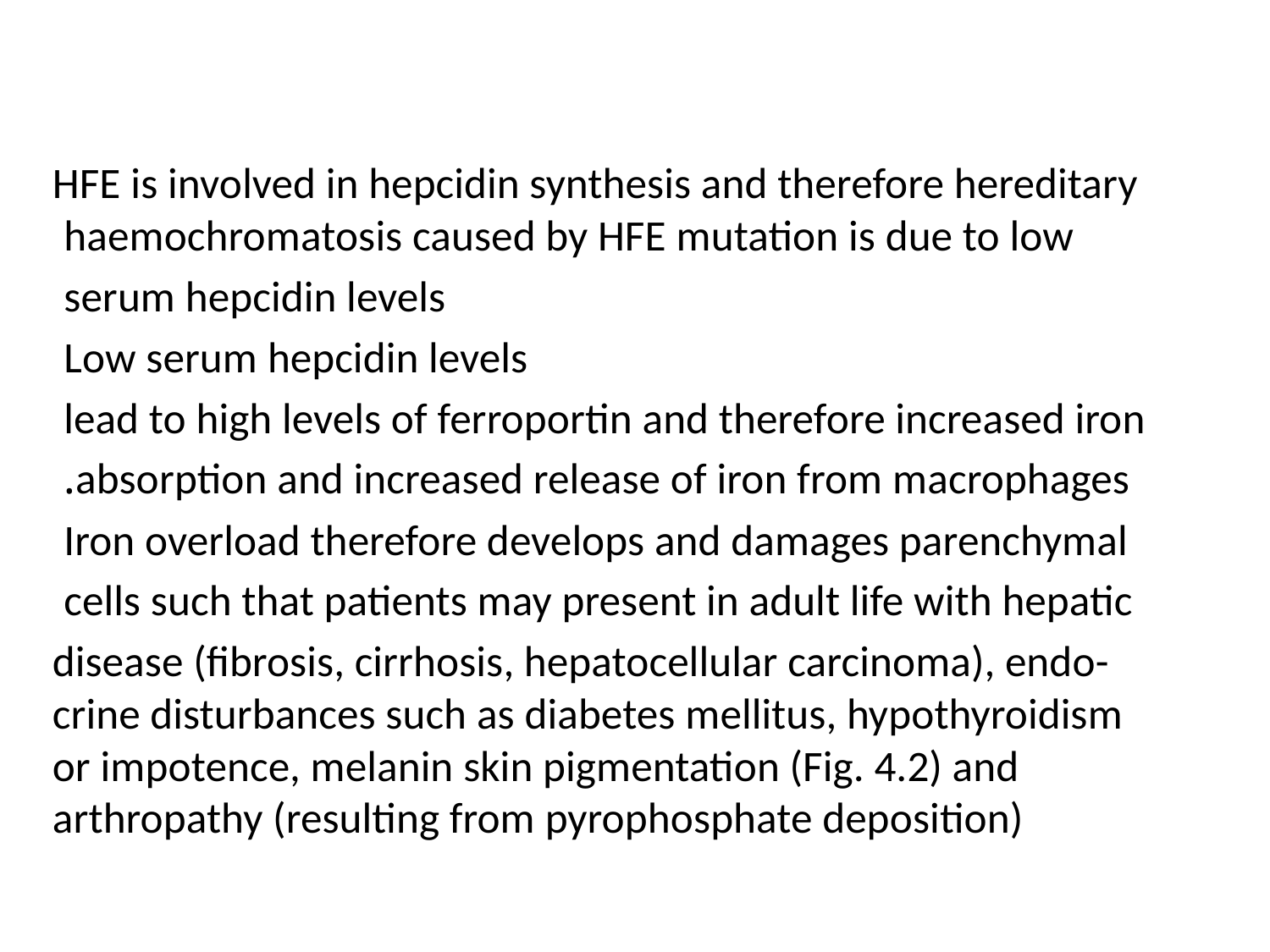

#
HFE is involved in hepcidin synthesis and therefore hereditary haemochromatosis caused by HFE mutation is due to low
serum hepcidin levels
Low serum hepcidin levels
lead to high levels of ferroportin and therefore increased iron
absorption and increased release of iron from macrophages.
Iron overload therefore develops and damages parenchymal
cells such that patients may present in adult life with hepatic
disease (fibrosis, cirrhosis, hepatocellular carcinoma), endo-crine disturbances such as diabetes mellitus, hypothyroidism or impotence, melanin skin pigmentation (Fig. 4.2) and arthropathy (resulting from pyrophosphate deposition)